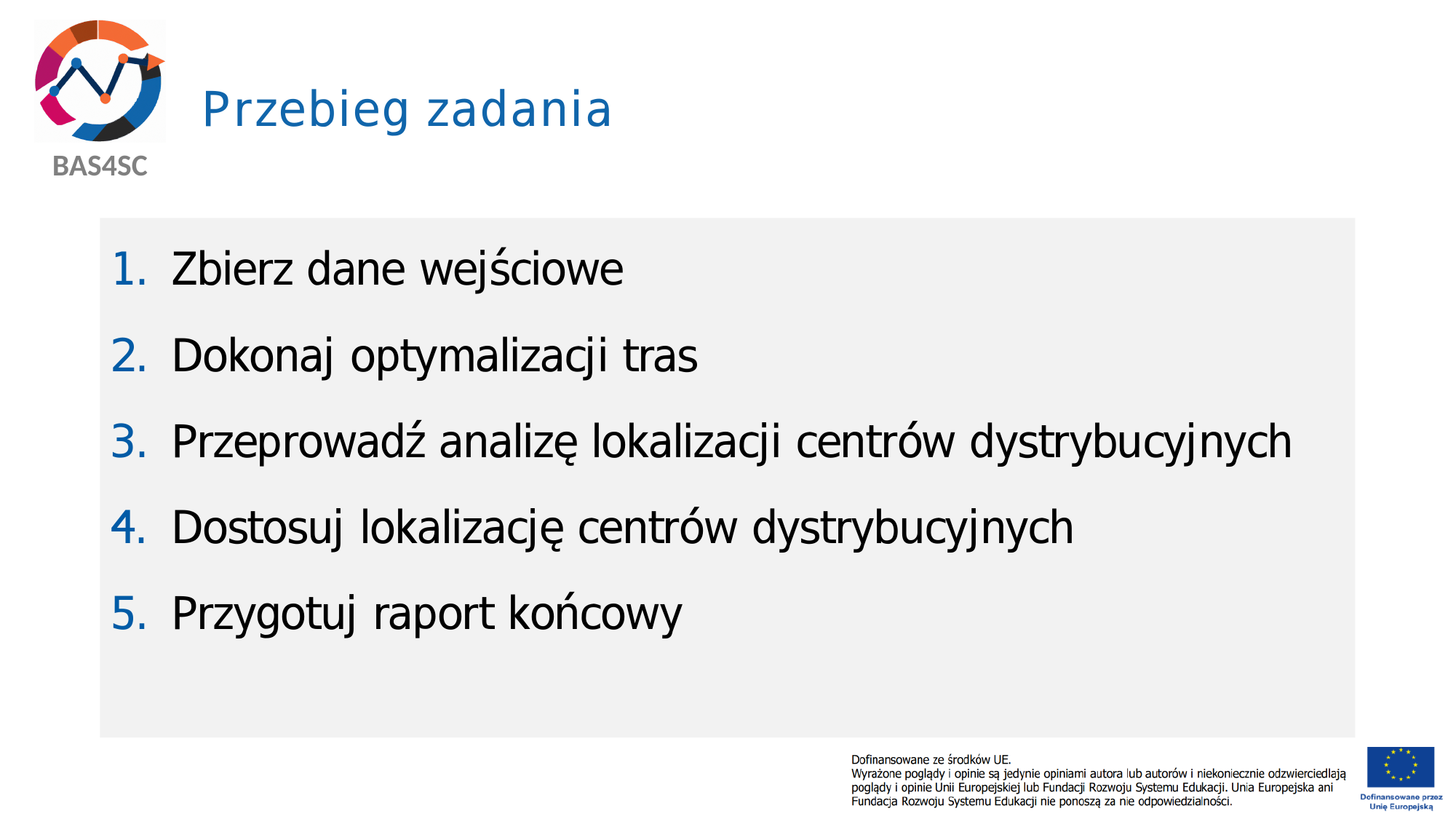

# Przebieg zadania
Zbierz dane wejściowe
Dokonaj optymalizacji tras
Przeprowadź analizę lokalizacji centrów dystrybucyjnych
Dostosuj lokalizację centrów dystrybucyjnych
Przygotuj raport końcowy